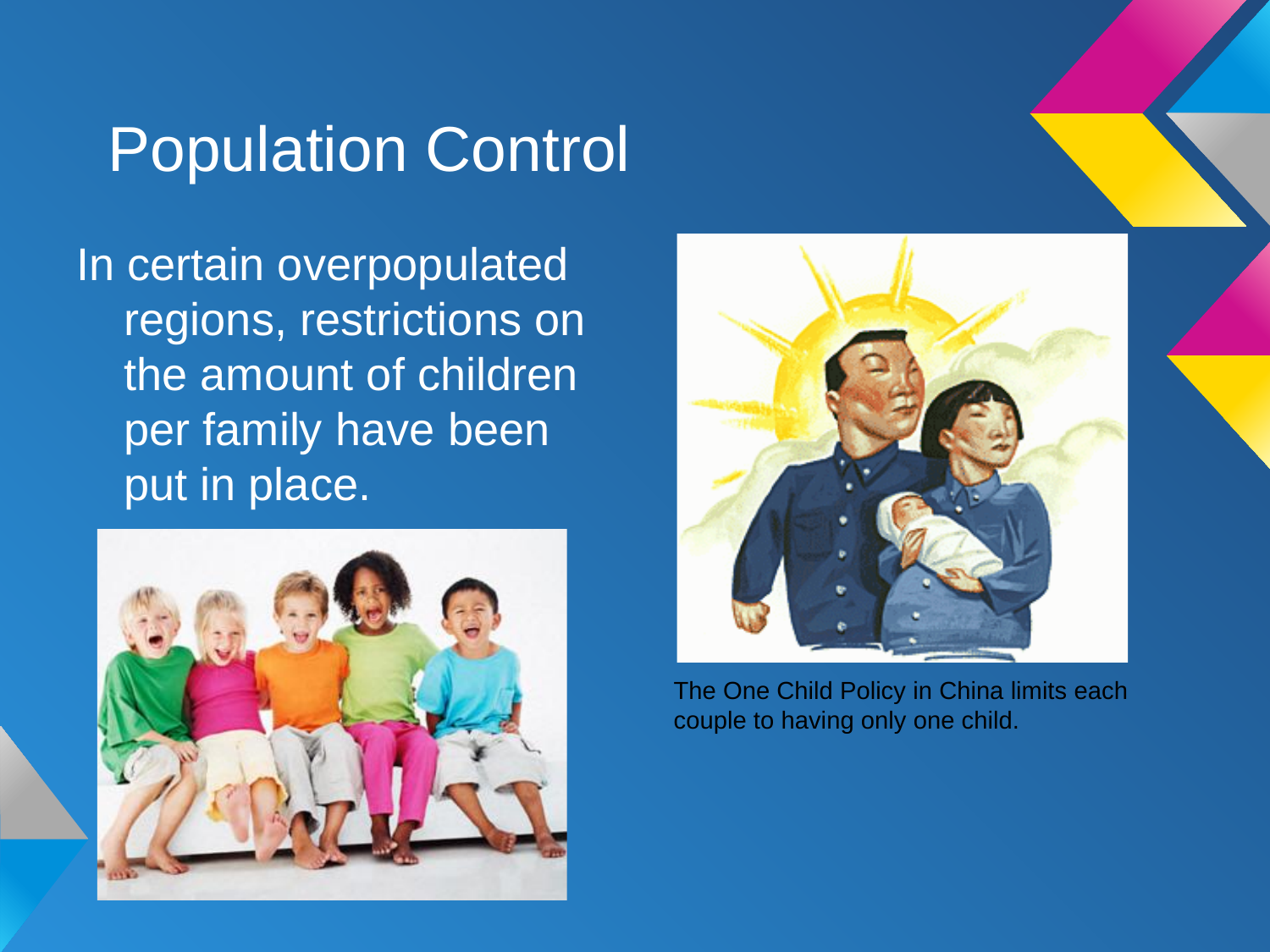

# Population Control
In certain overpopulated regions, restrictions on the amount of children per family have been put in place.

The One Child Policy in China limits each couple to having only one child.